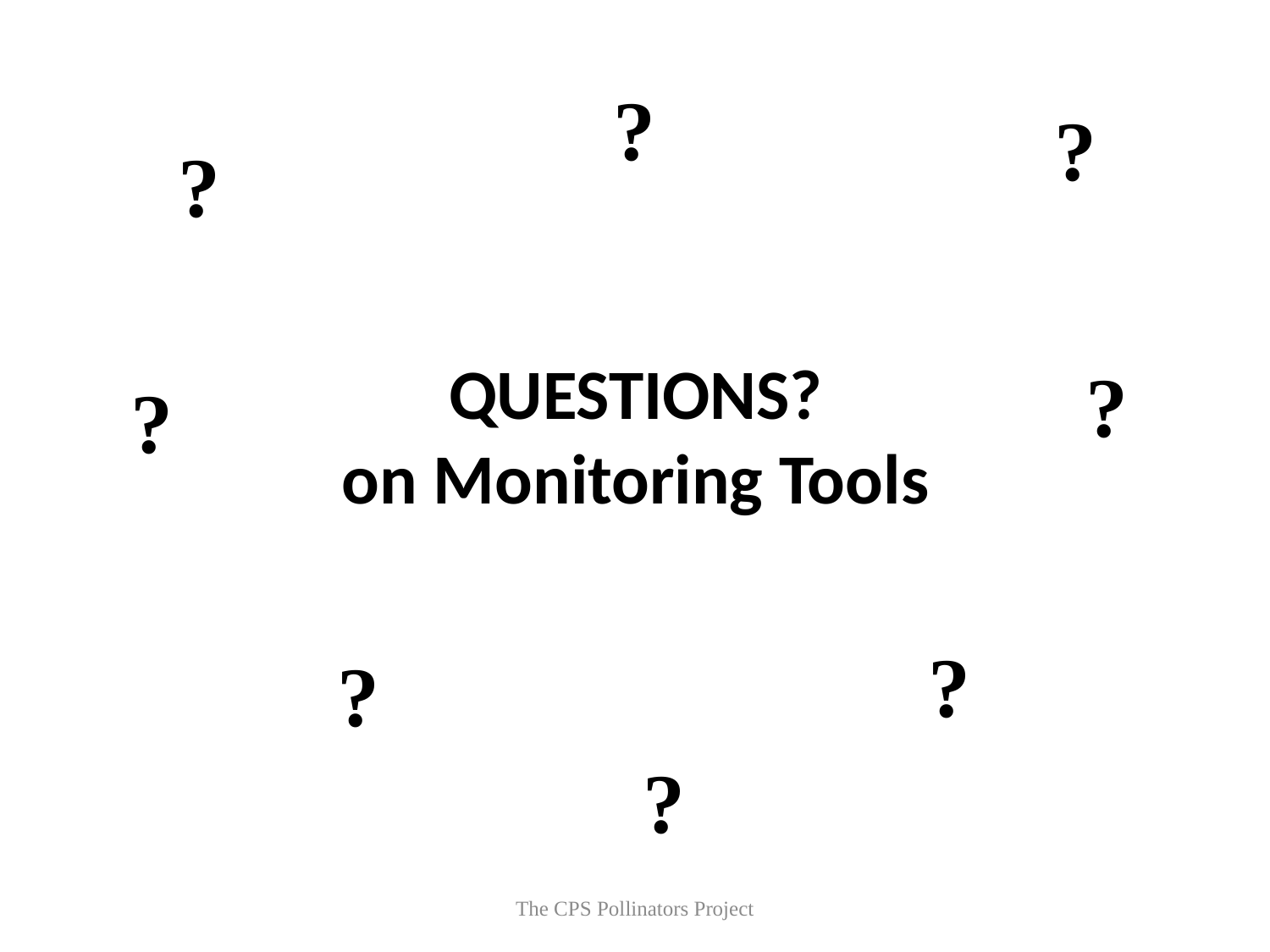

?
?
?
QUESTIONS?
on Monitoring Tools

?
?
?
?
?
The CPS Pollinators Project